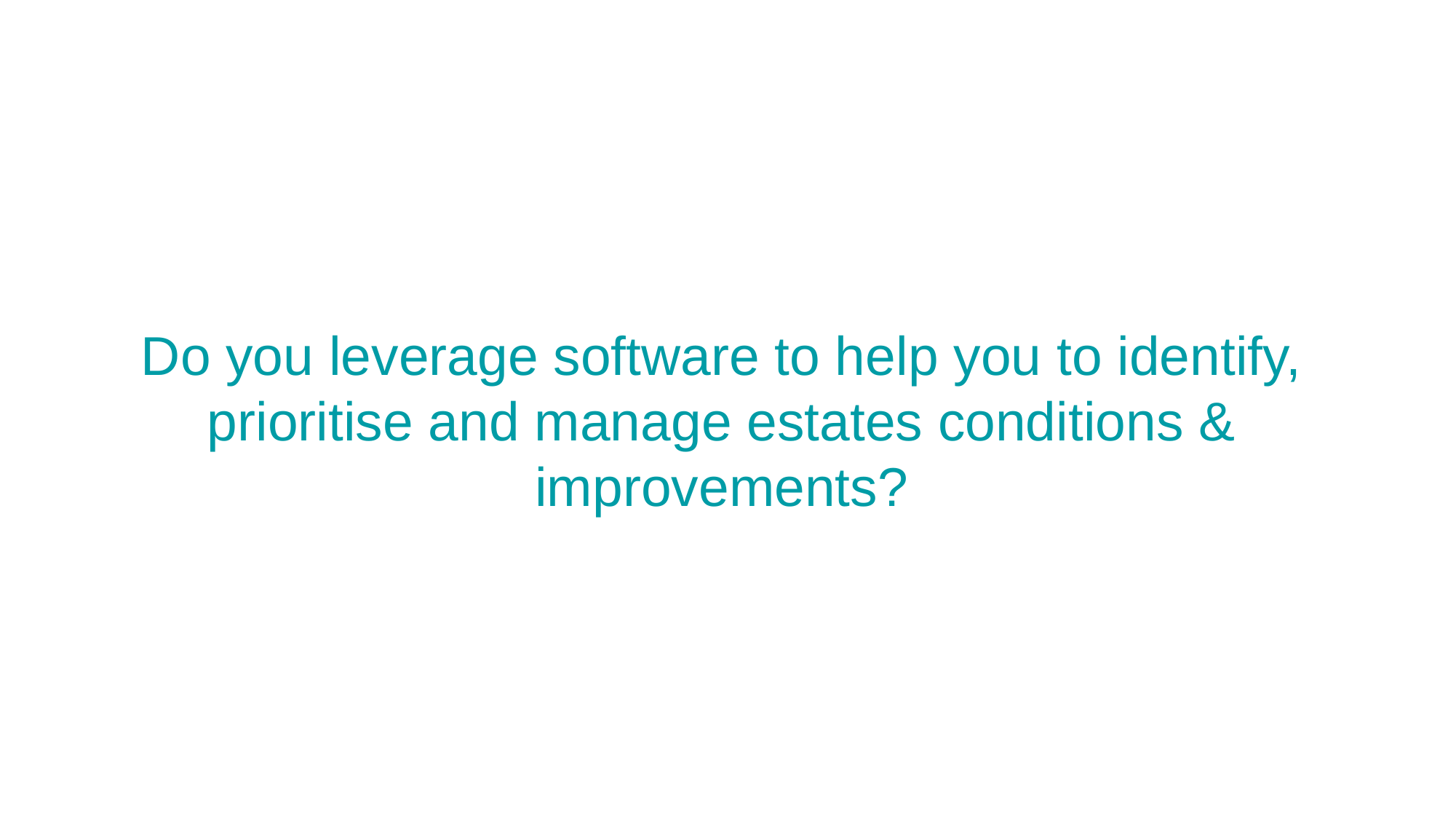

# Do you leverage software to help you to identify, prioritise and manage estates conditions & improvements?